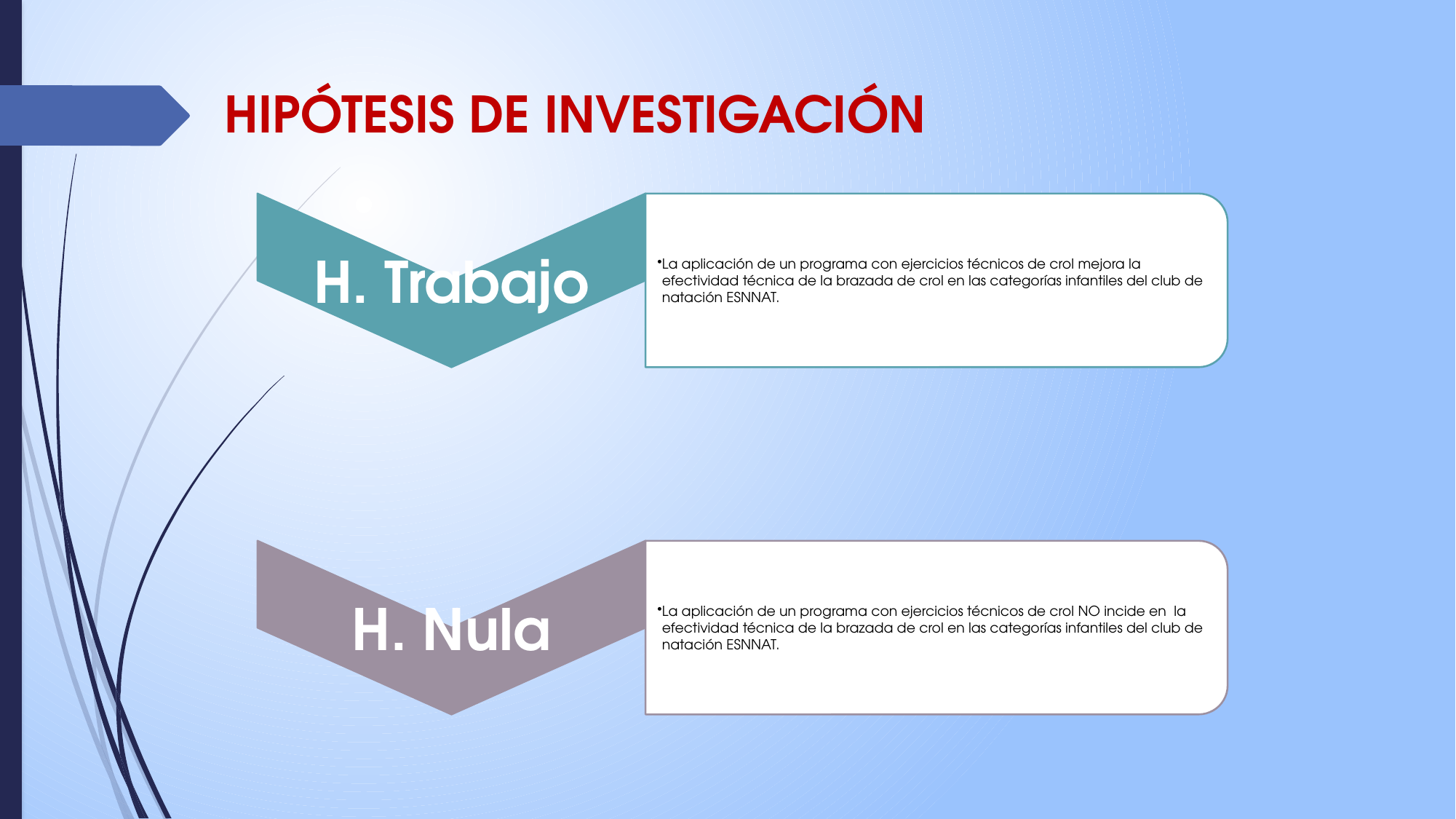

HIPÓTESIS DE INVESTIGACIÓN
H. Trabajo
La aplicación de un programa con ejercicios técnicos de crol mejora la efectividad técnica de la brazada de crol en las categorías infantiles del club de natación ESNNAT.
H. Nula
La aplicación de un programa con ejercicios técnicos de crol NO incide en  la efectividad técnica de la brazada de crol en las categorías infantiles del club de natación ESNNAT.